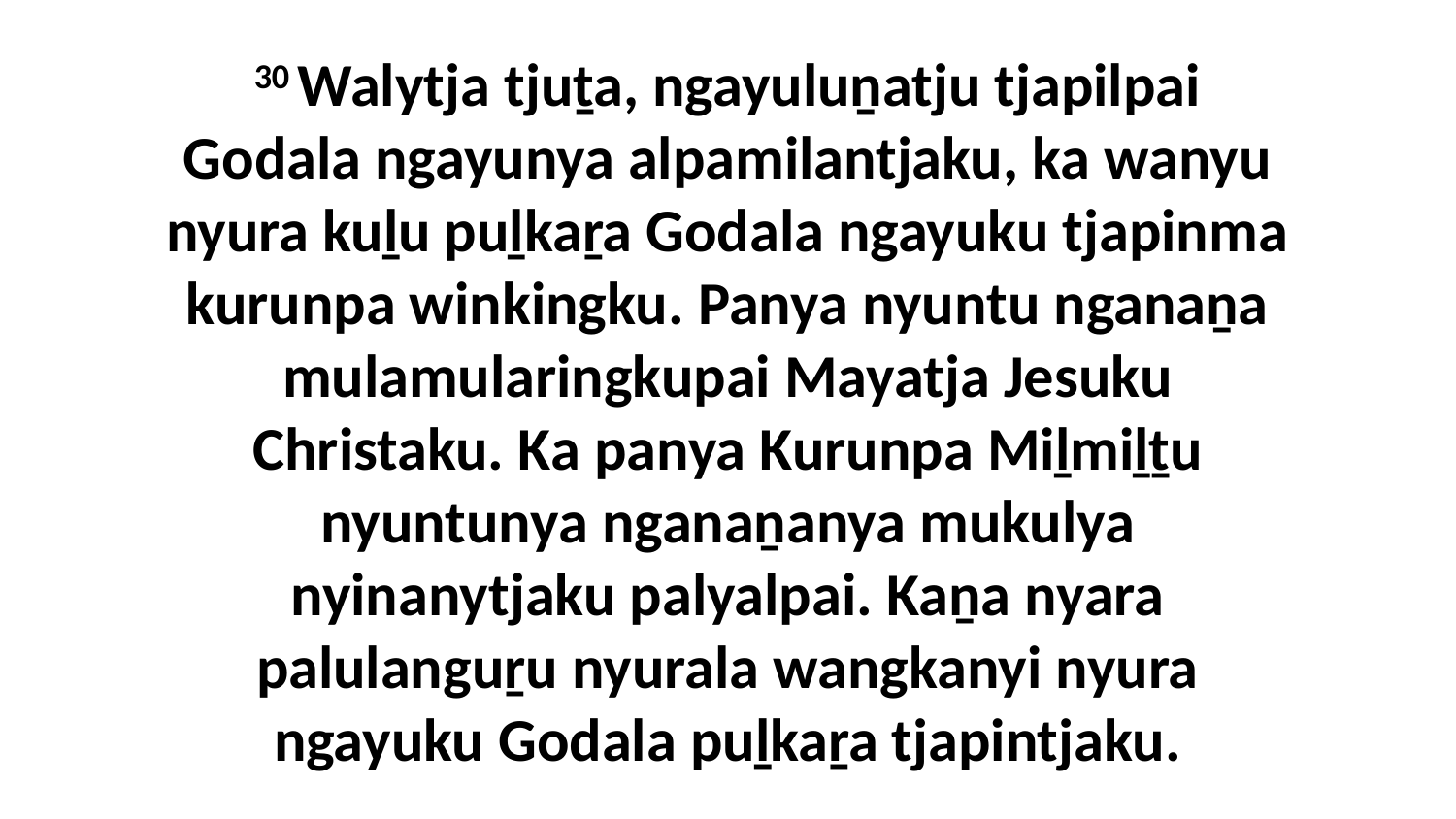

30 Walytja tjuṯa, ngayuluṉatju tjapilpai Godala ngayunya alpamilantjaku, ka wanyu nyura kuḻu puḻkaṟa Godala ngayuku tjapinma kurunpa winkingku. Panya nyuntu nganaṉa mulamularingkupai Mayatja Jesuku Christaku. Ka panya Kurunpa Miḻmiḻṯu nyuntunya nganaṉanya mukulya nyinanytjaku palyalpai. Kaṉa nyara palulanguṟu nyurala wangkanyi nyura ngayuku Godala puḻkaṟa tjapintjaku.